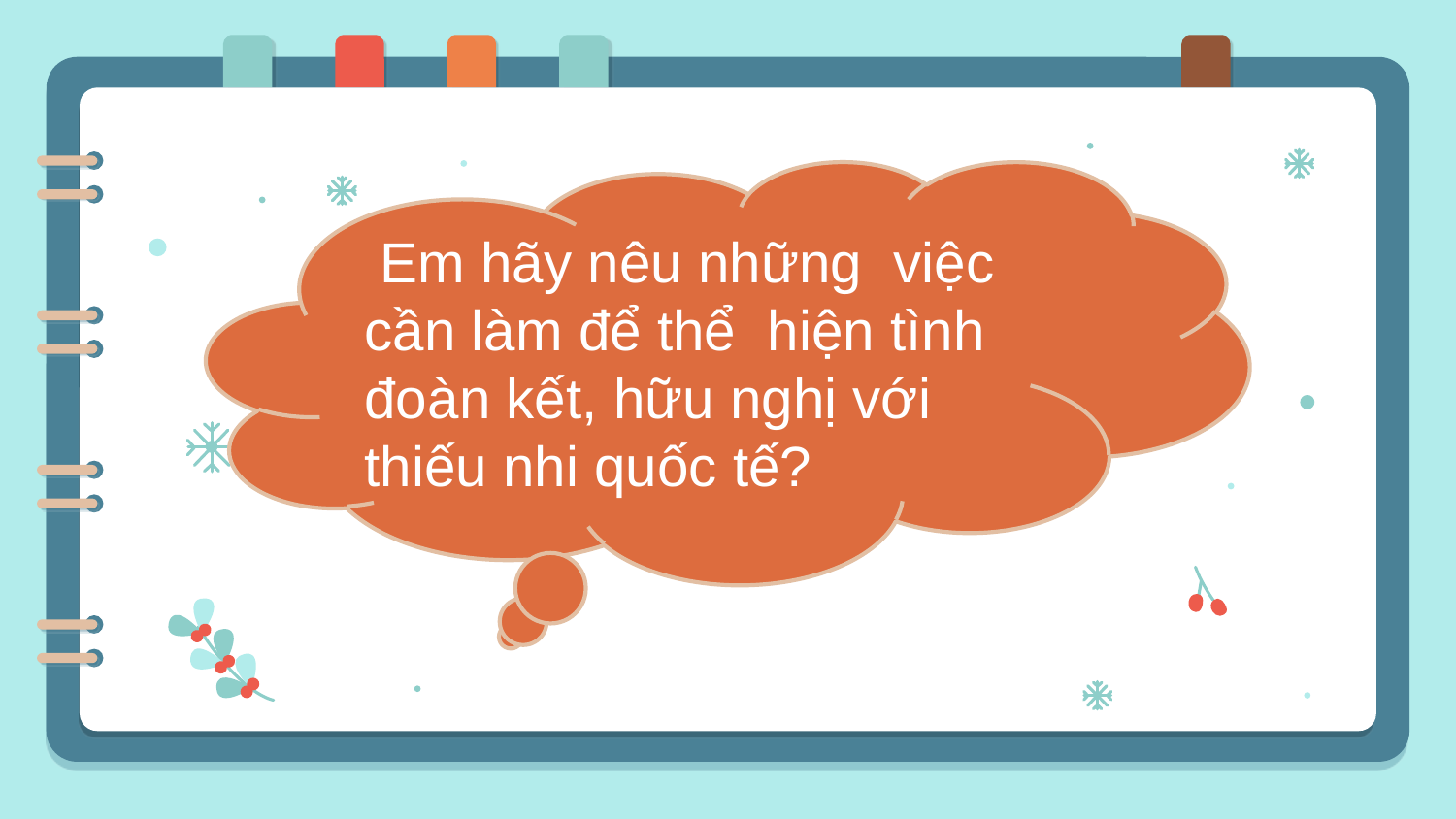

Em hãy nêu những  việc cần làm để thể  hiện tình đoàn kết, hữu nghị với thiếu nhi quốc tế?